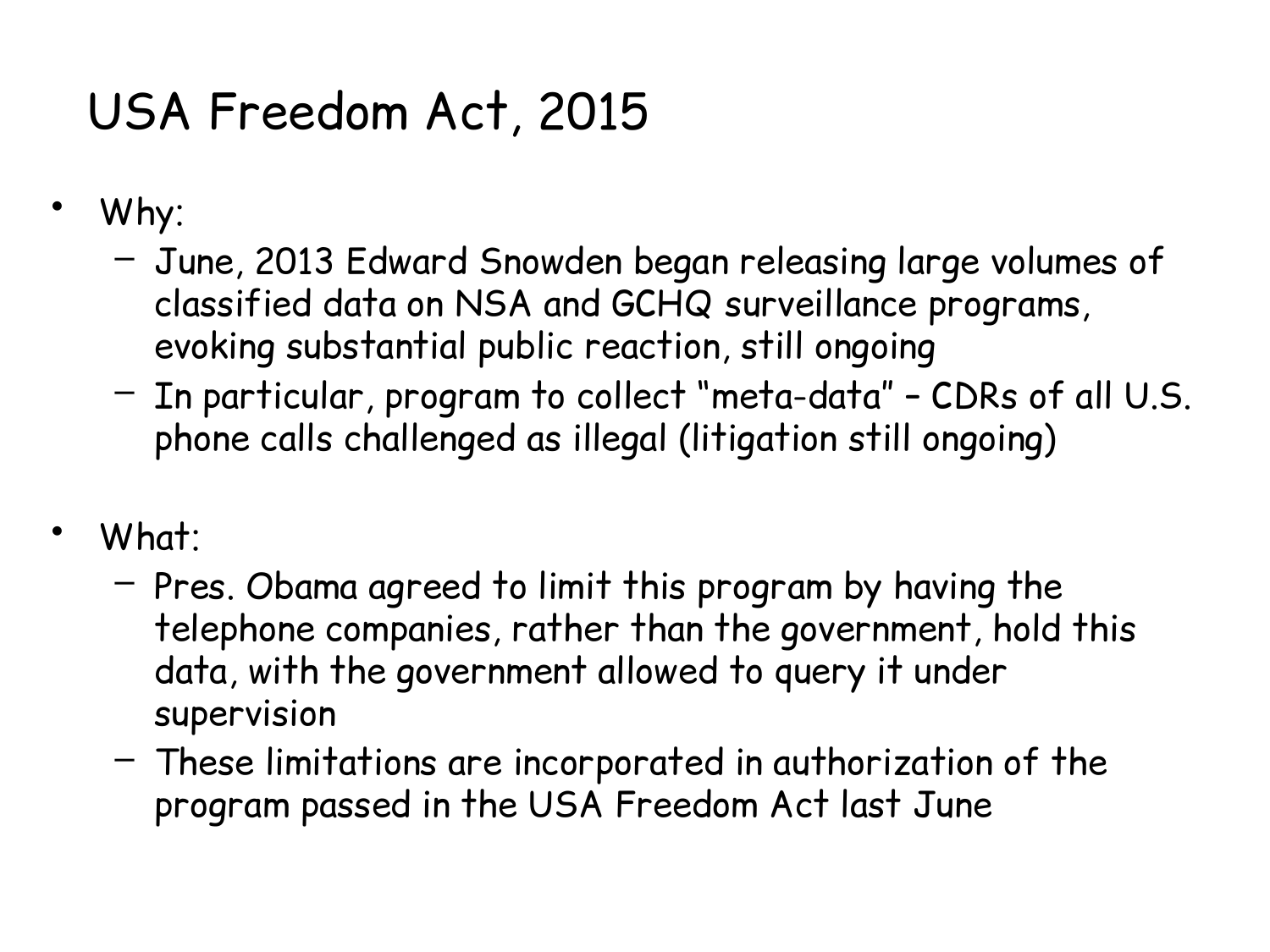

# USA Freedom Act, 2015
Why:
June, 2013 Edward Snowden began releasing large volumes of classified data on NSA and GCHQ surveillance programs, evoking substantial public reaction, still ongoing
In particular, program to collect “meta-data” – CDRs of all U.S. phone calls challenged as illegal (litigation still ongoing)

What:
Pres. Obama agreed to limit this program by having the telephone companies, rather than the government, hold this data, with the government allowed to query it under supervision
These limitations are incorporated in authorization of the program passed in the USA Freedom Act last June